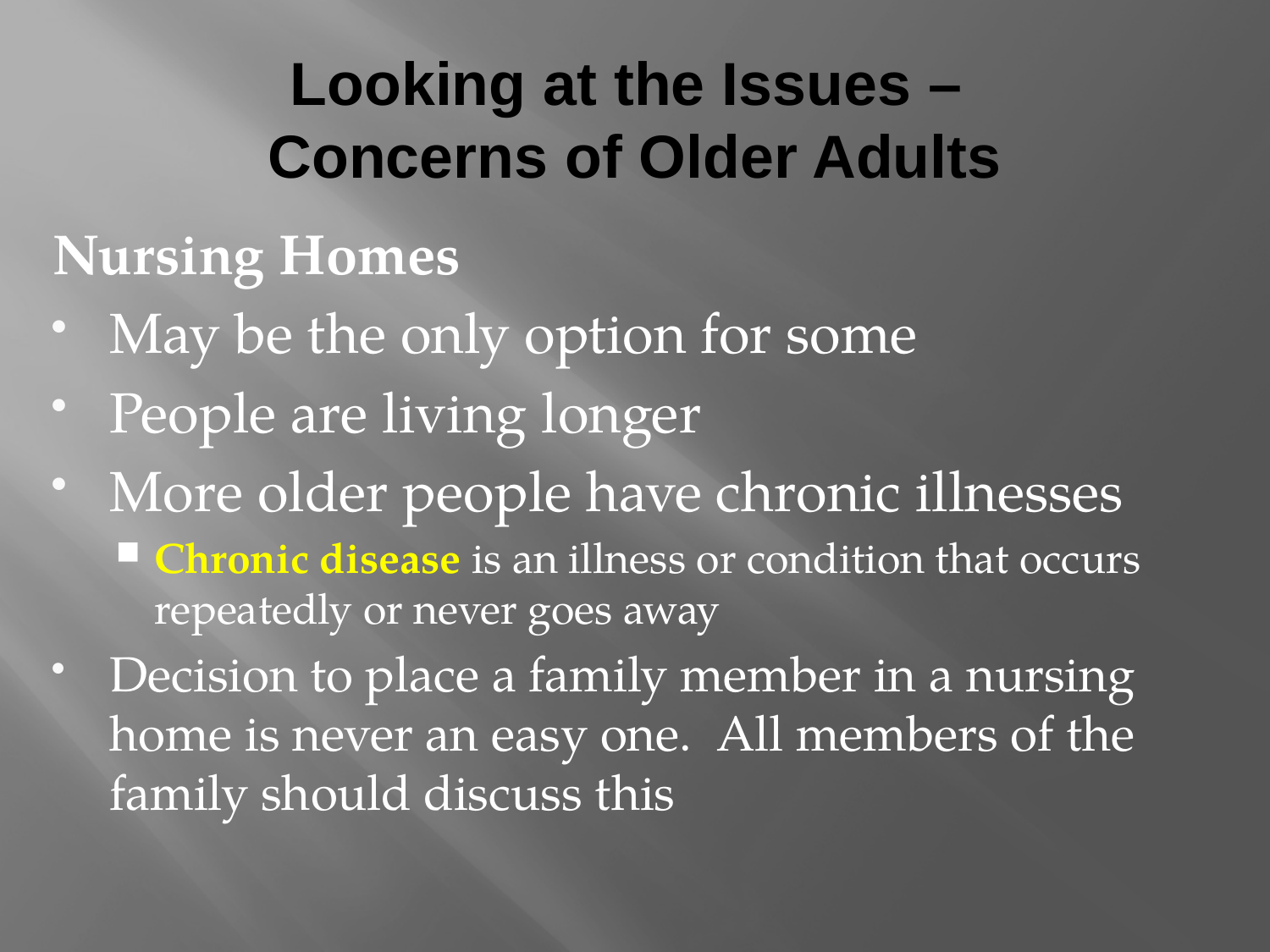

# Looking at the Issues – Concerns of Older Adults
Nursing Homes
May be the only option for some
People are living longer
More older people have chronic illnesses
Chronic disease is an illness or condition that occurs repeatedly or never goes away
Decision to place a family member in a nursing home is never an easy one.  All members of the family should discuss this